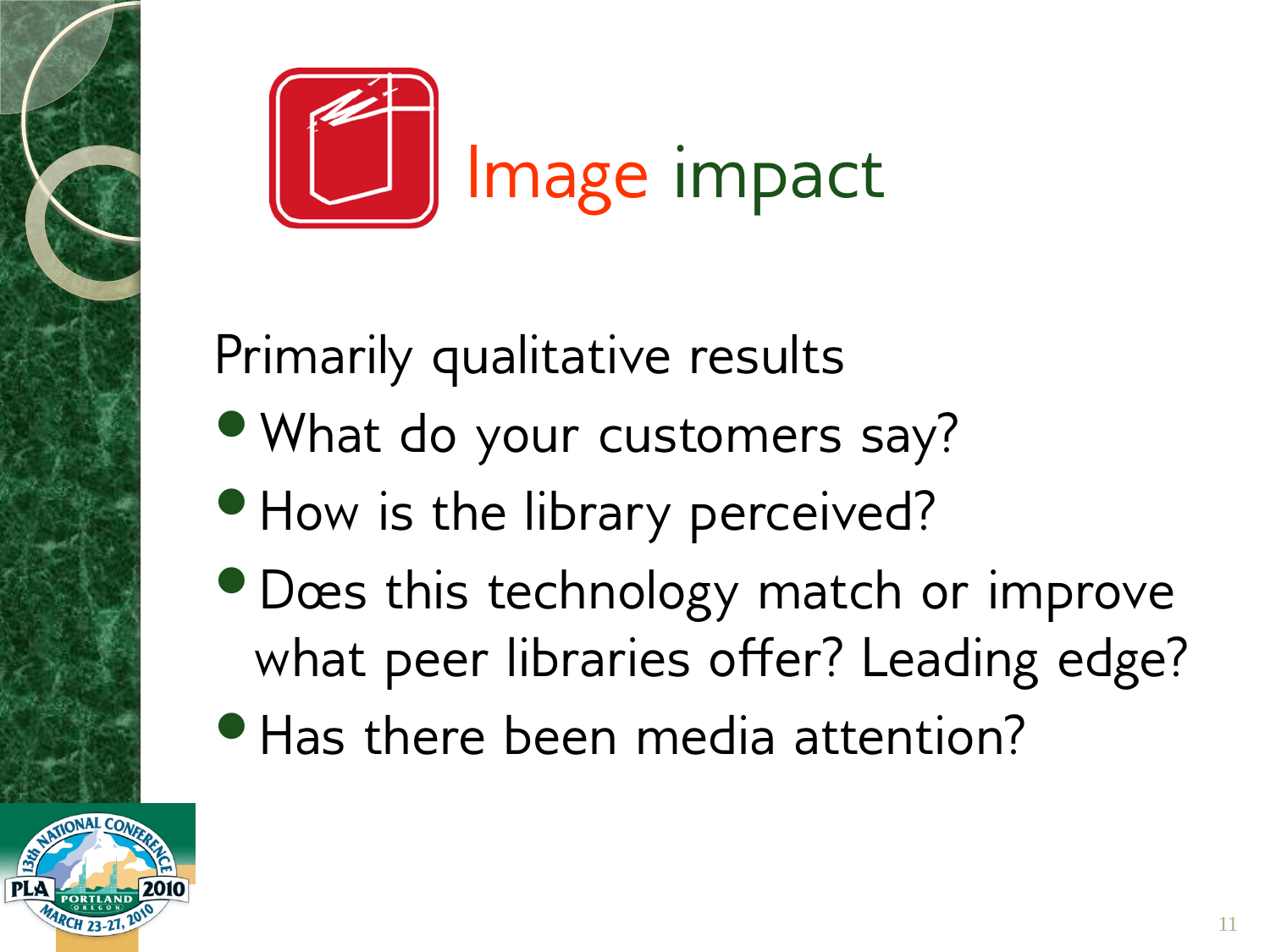

# Image impact

Primarily qualitative results
What do your customers say?
How is the library perceived?
Does this technology match or improve what peer libraries offer? Leading edge?
Has there been media attention?
11